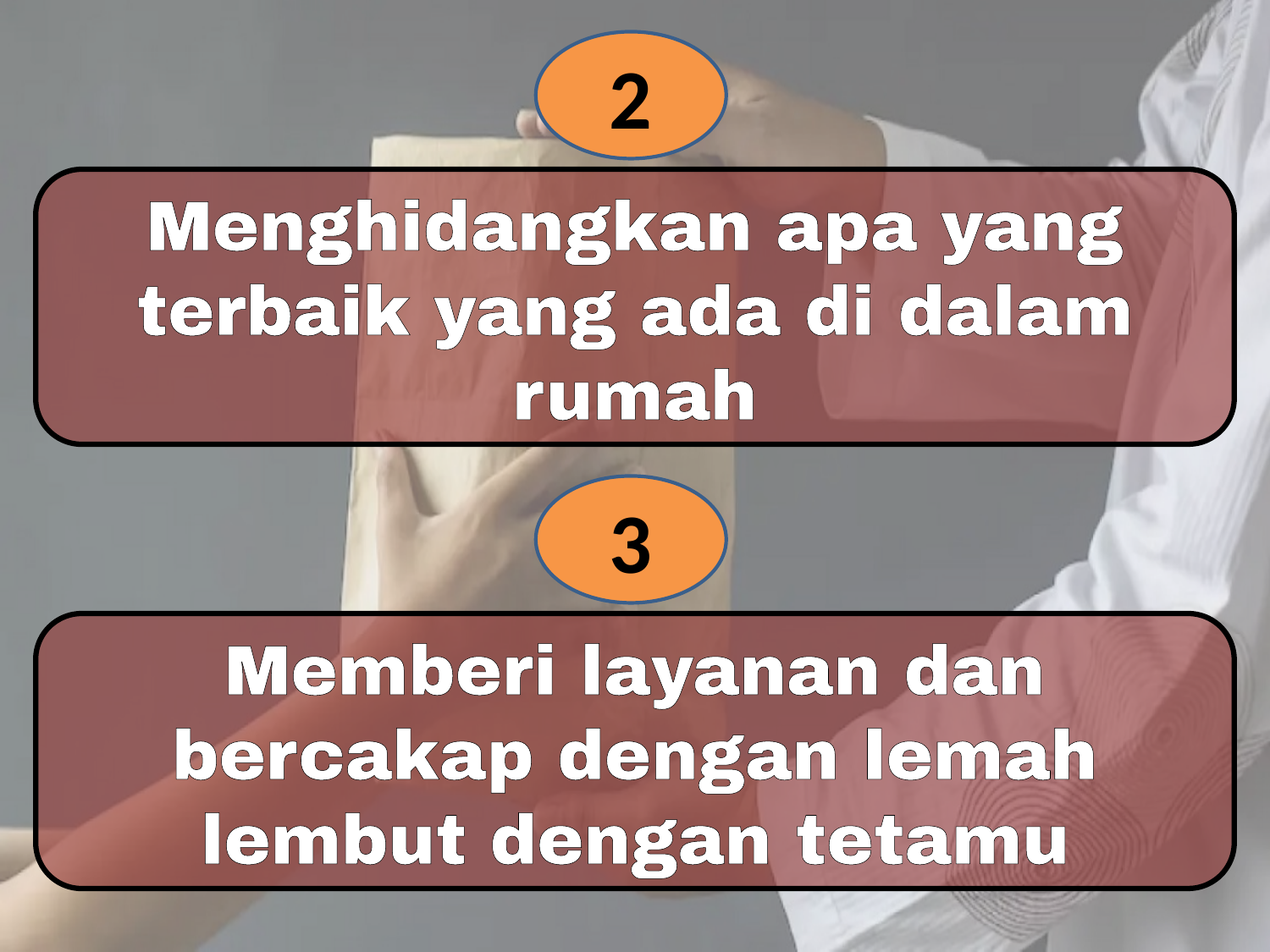

2
Menghidangkan apa yang terbaik yang ada di dalam rumah
3
Memberi layanan dan bercakap dengan lemah lembut dengan tetamu